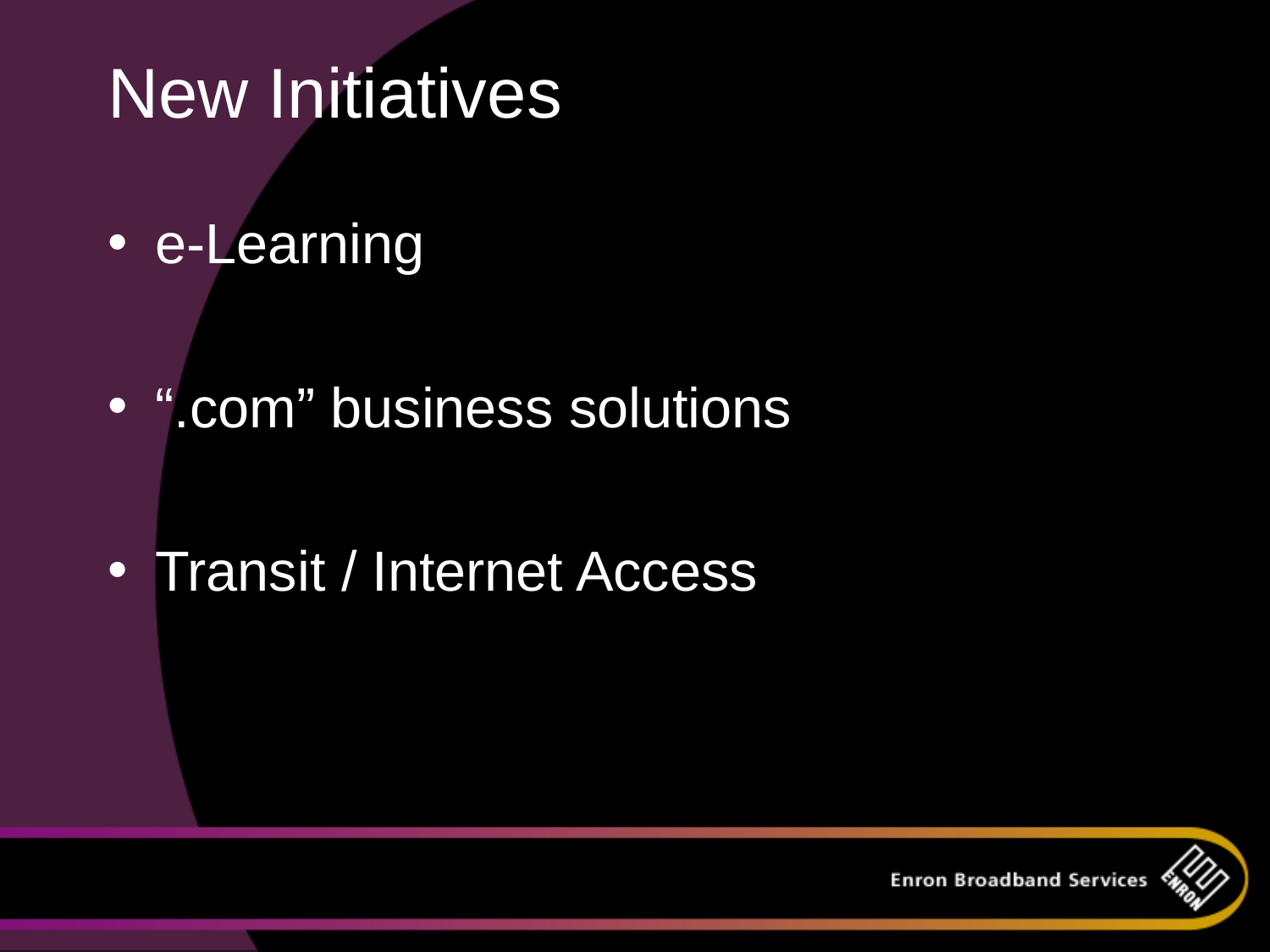

# New Initiatives
e-Learning

“.com” business solutions

Transit / Internet Access